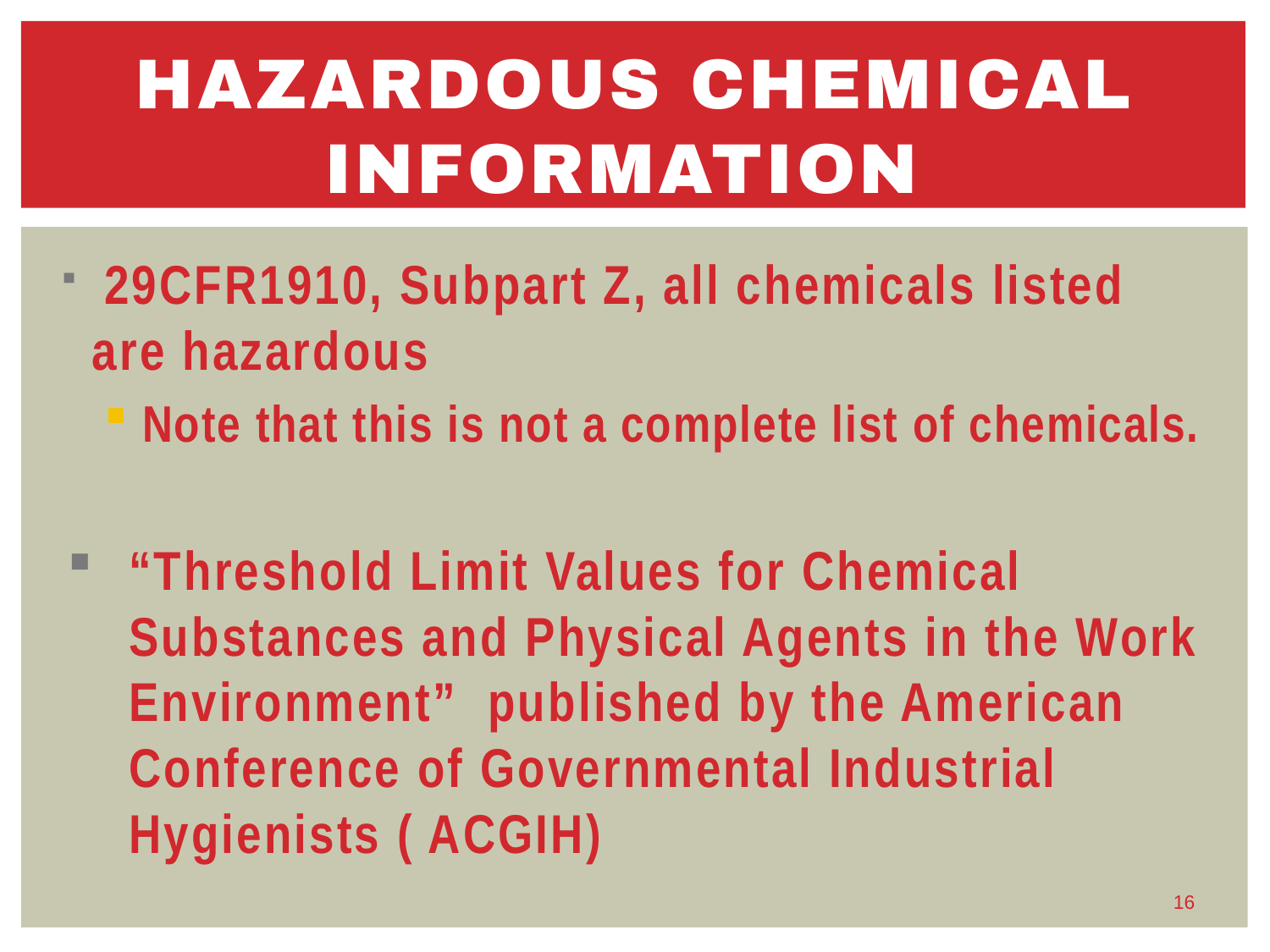

# Hazardous chemical information

 29CFR1910, Subpart Z, all chemicals listed are hazardous
 Note that this is not a complete list of chemicals.

“Threshold Limit Values for Chemical Substances and Physical Agents in the Work Environment”  published by the American Conference of Governmental Industrial Hygienists ( ACGIH)
16